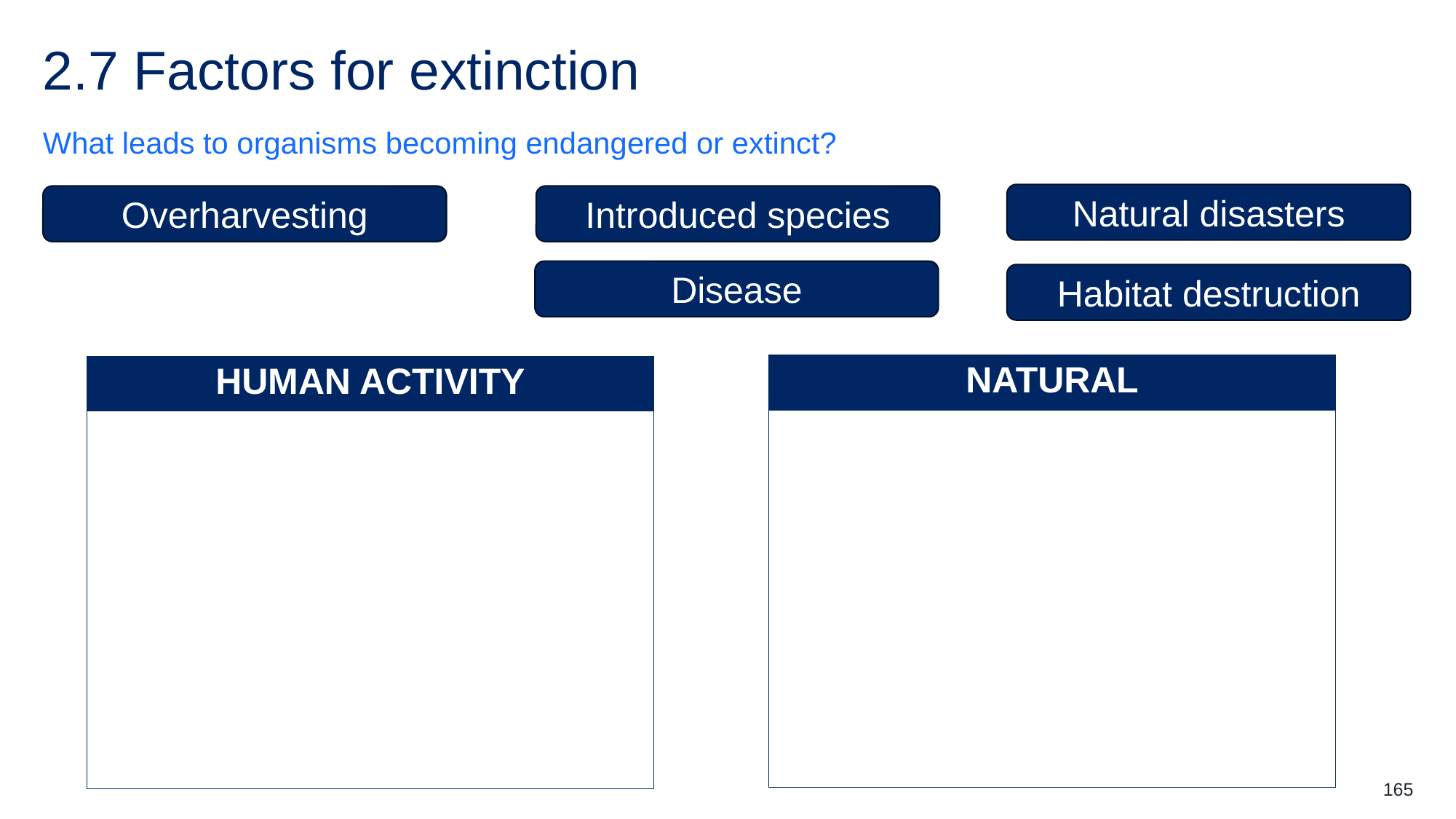

# 2.7 Factors for extinction
What leads to organisms becoming endangered or extinct?
Natural disasters
Overharvesting
Introduced species
Disease
Habitat destruction
| NATURAL |
| --- |
|  |
| HUMAN ACTIVITY |
| --- |
|  |
165